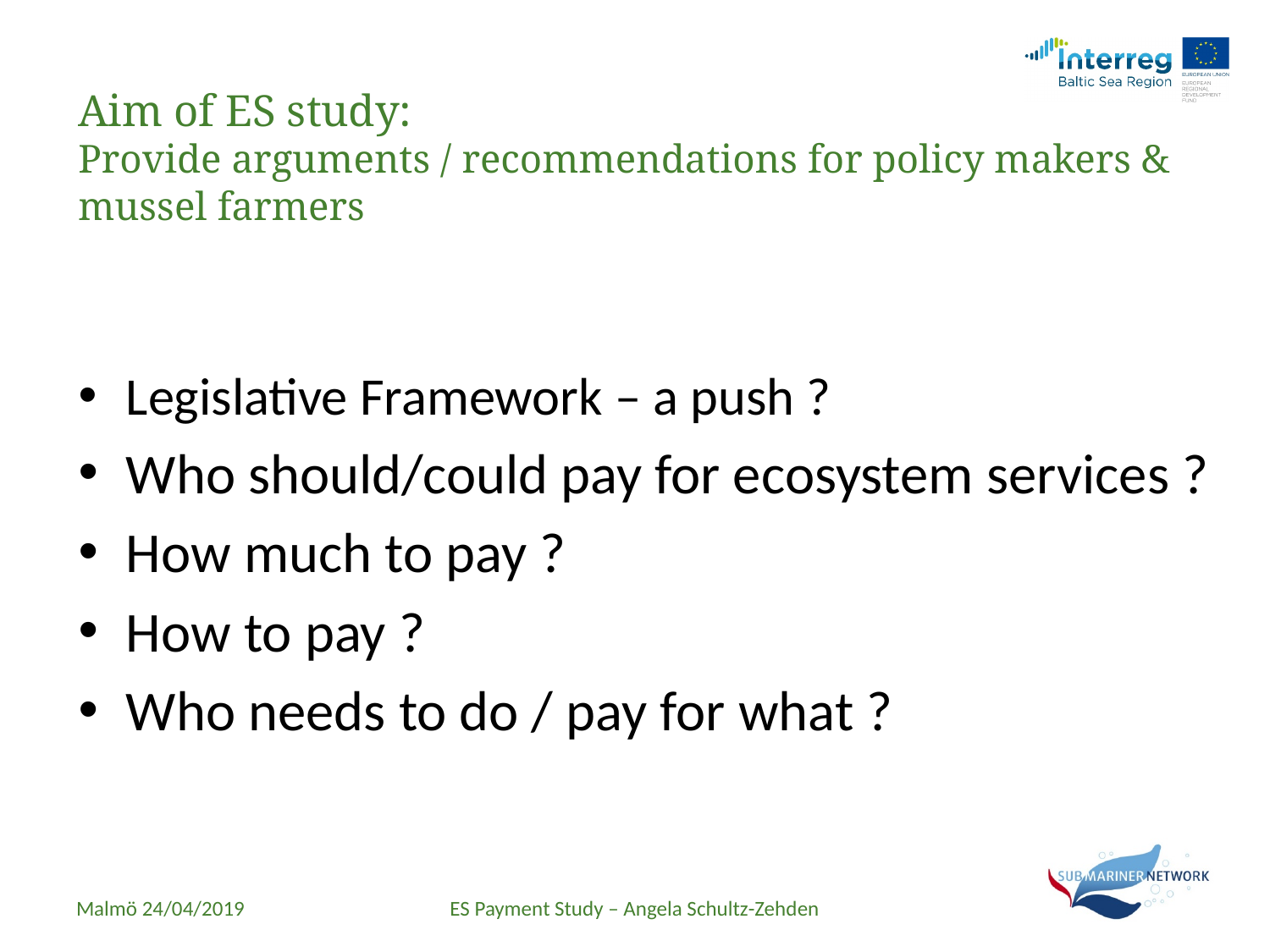

# Aim of ES study: Provide arguments / recommendations for policy makers & mussel farmers
Legislative Framework – a push ?
Who should/could pay for ecosystem services ?
How much to pay ?
How to pay ?
Who needs to do / pay for what ?

Malmö 24/04/2019
ES Payment Study – Angela Schultz-Zehden
6